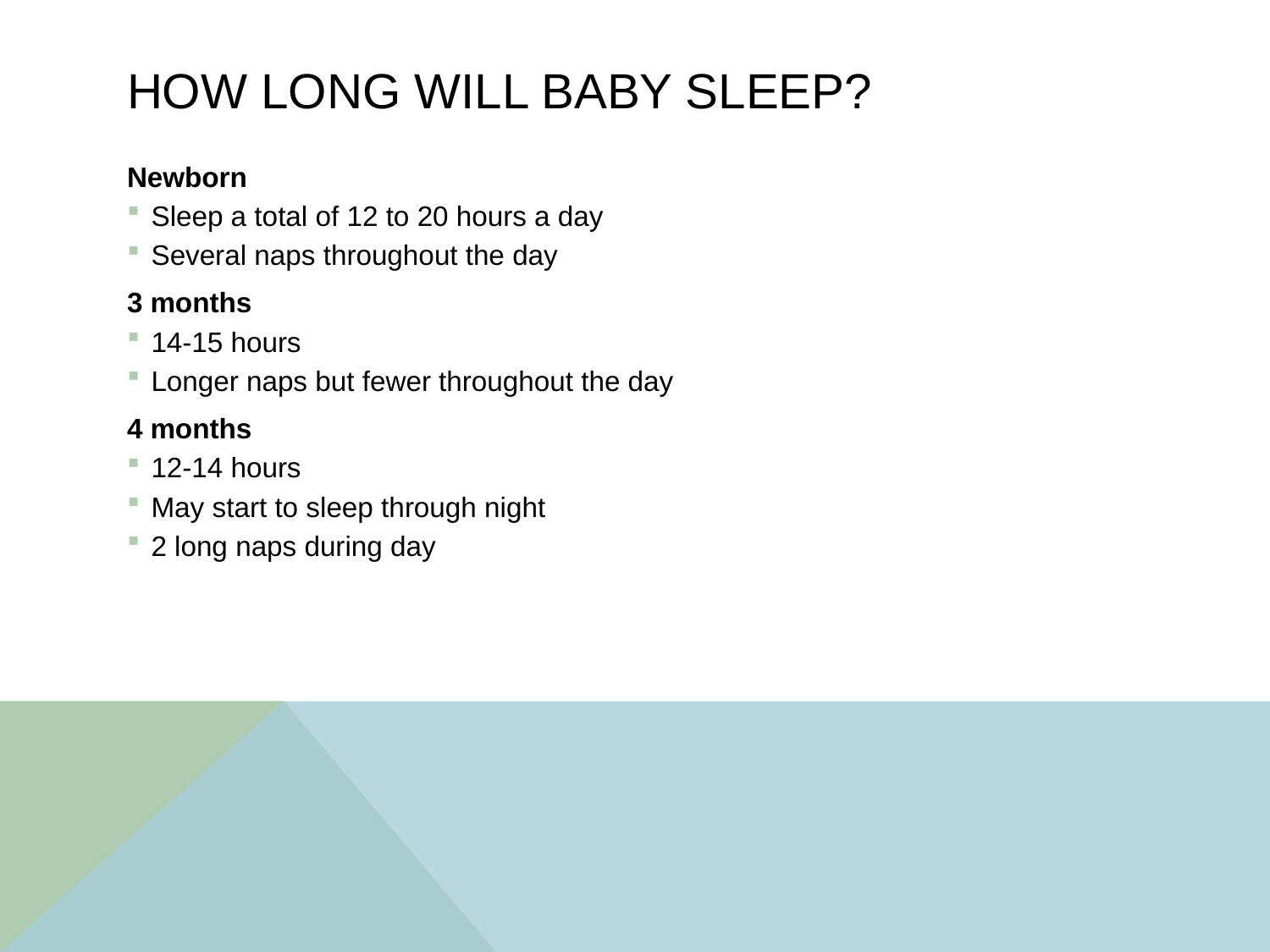

# How long will baby sleep?
Newborn
Sleep a total of 12 to 20 hours a day
Several naps throughout the day
3 months
14-15 hours
Longer naps but fewer throughout the day
4 months
12-14 hours
May start to sleep through night
2 long naps during day